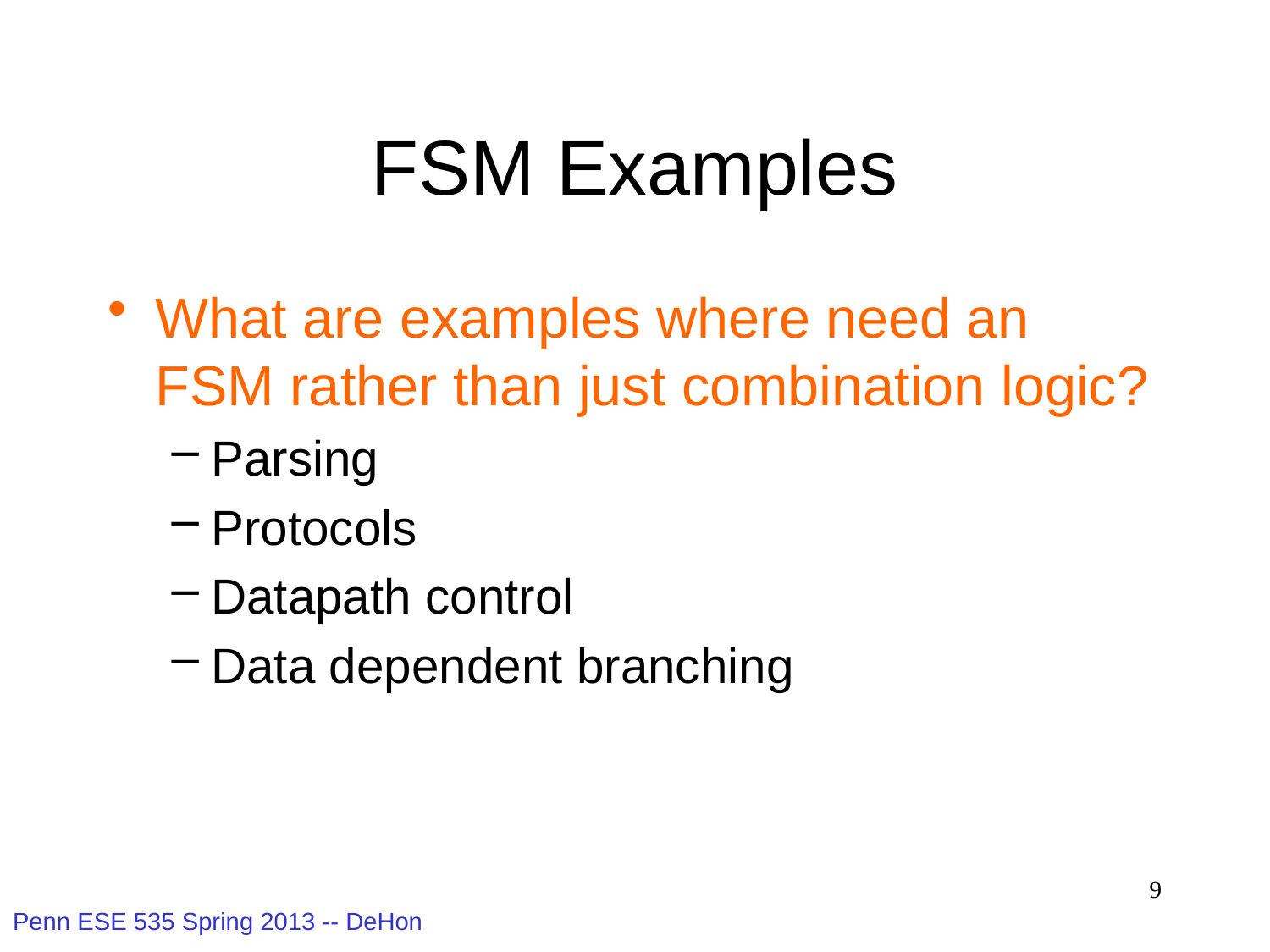

# FSM Examples
What are examples where need an FSM rather than just combination logic?
Parsing
Protocols
Datapath control
Data dependent branching
9
Penn ESE 535 Spring 2013 -- DeHon